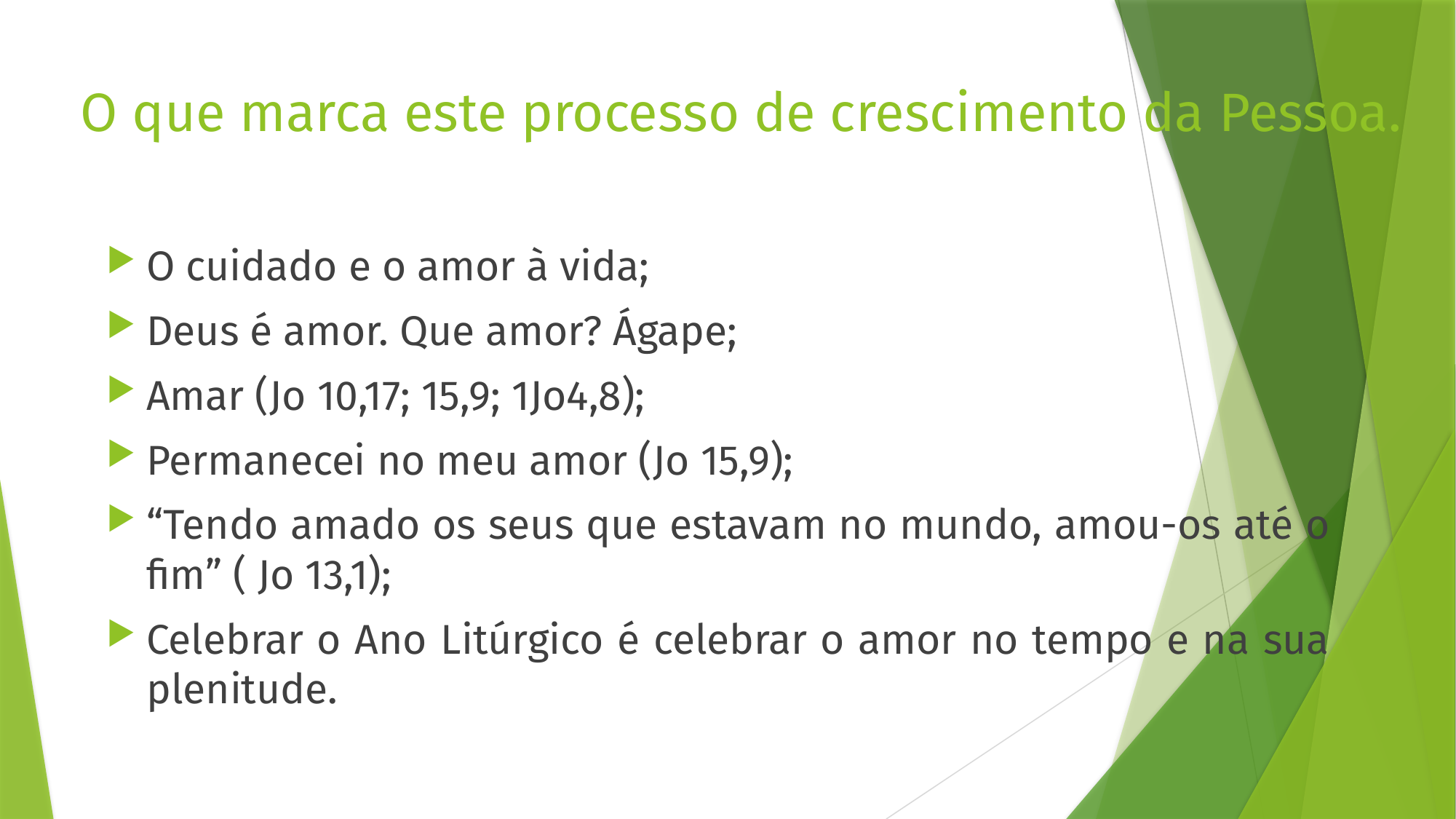

# O que marca este processo de crescimento da Pessoa.

O cuidado e o amor à vida;
Deus é amor. Que amor? Ágape;
Amar (Jo 10,17; 15,9; 1Jo4,8);
Permanecei no meu amor (Jo 15,9);
“Tendo amado os seus que estavam no mundo, amou-os até o fim” ( Jo 13,1);
Celebrar o Ano Litúrgico é celebrar o amor no tempo e na sua plenitude.